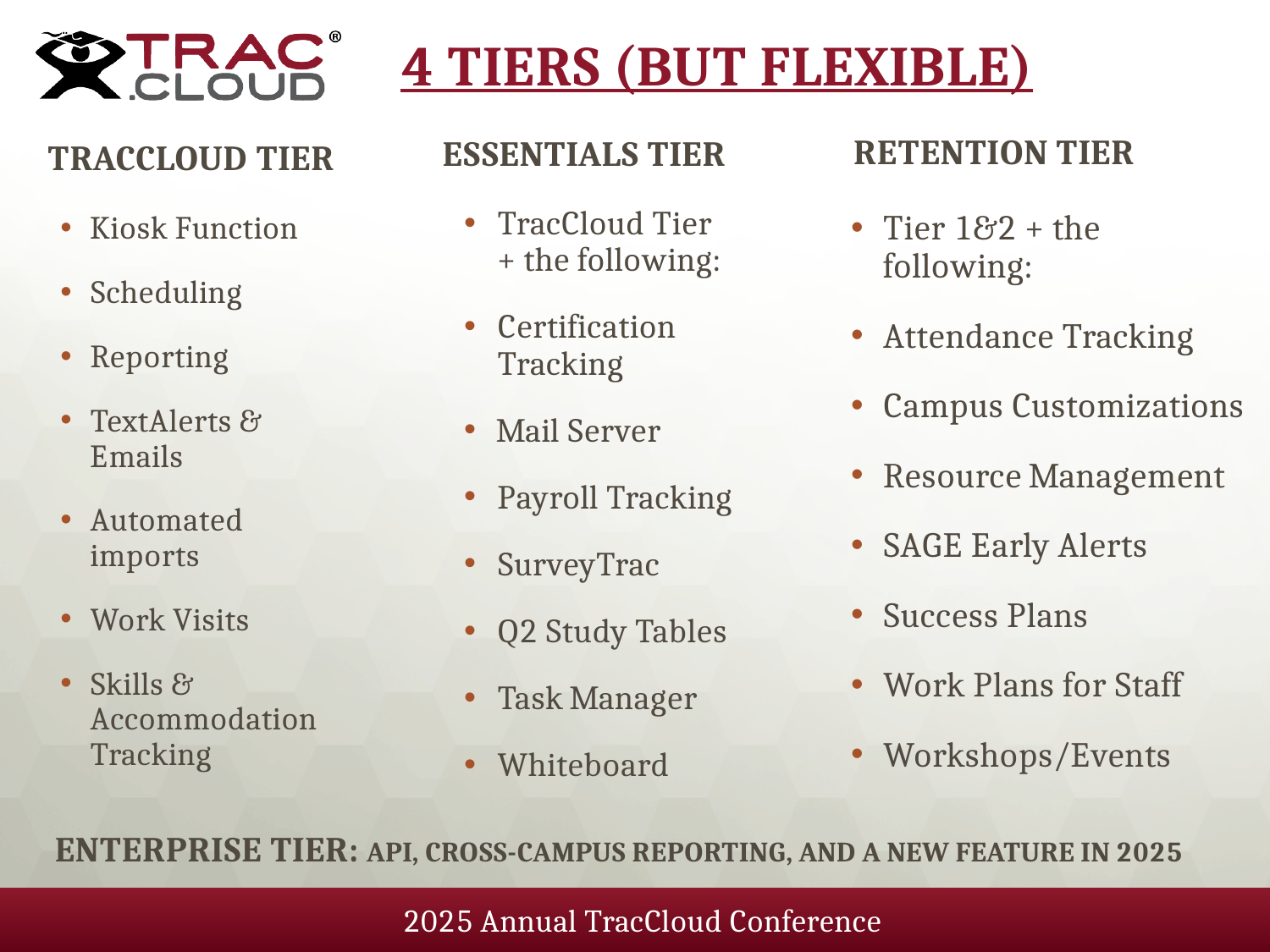

# 4 Tiers (but flexible)
Retention Tier
Essentials Tier
TracCloud tier
TracCloud Tier + the following:
Certification Tracking
Mail Server
Payroll Tracking
SurveyTrac
Q2 Study Tables
Task Manager
Whiteboard
Tier 1&2 + the following:
Attendance Tracking
Campus Customizations
Resource Management
SAGE Early Alerts
Success Plans
Work Plans for Staff
Workshops/Events
Kiosk Function
Scheduling
Reporting
TextAlerts & Emails
Automated imports
Work Visits
Skills & Accommodation Tracking
Enterprise tier: API, Cross-campus reporting, and A new Feature in 2025